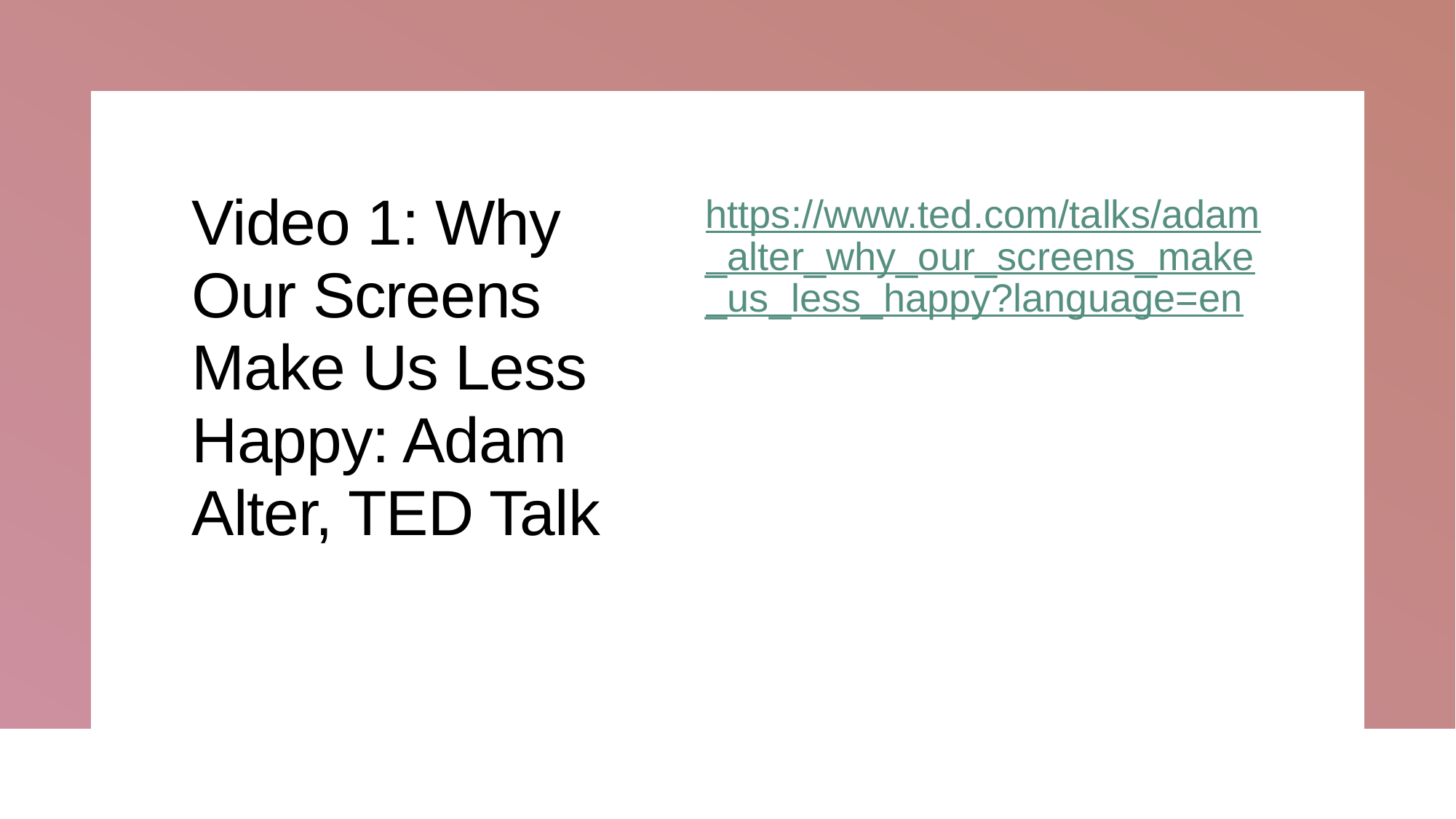

# Video 1: Why Our Screens Make Us Less Happy: Adam Alter, TED Talk
https://www.ted.com/talks/adam_alter_why_our_screens_make_us_less_happy?language=en